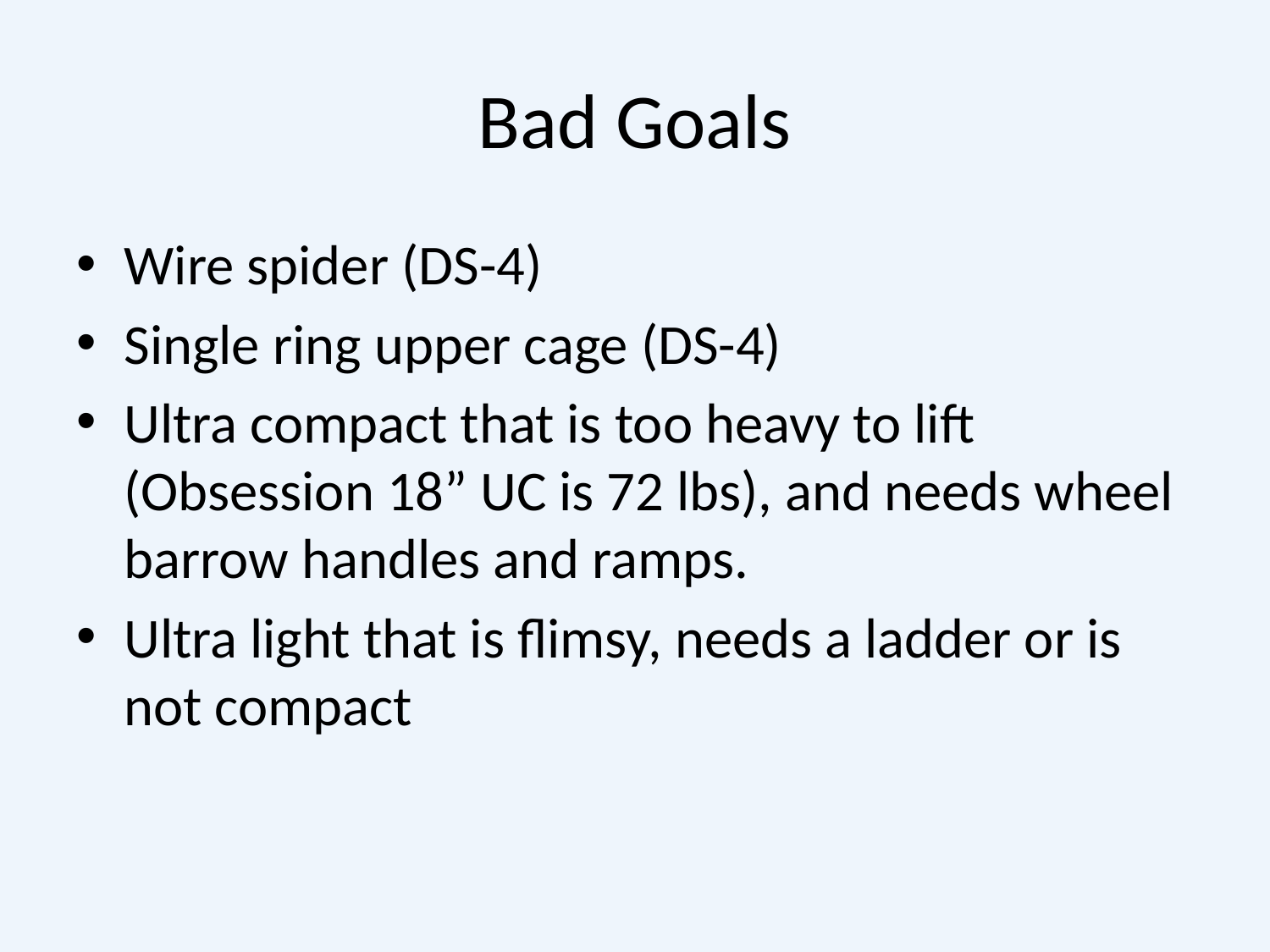

# Bad Goals
Wire spider (DS-4)
Single ring upper cage (DS-4)
Ultra compact that is too heavy to lift (Obsession 18” UC is 72 lbs), and needs wheel barrow handles and ramps.
Ultra light that is flimsy, needs a ladder or is not compact